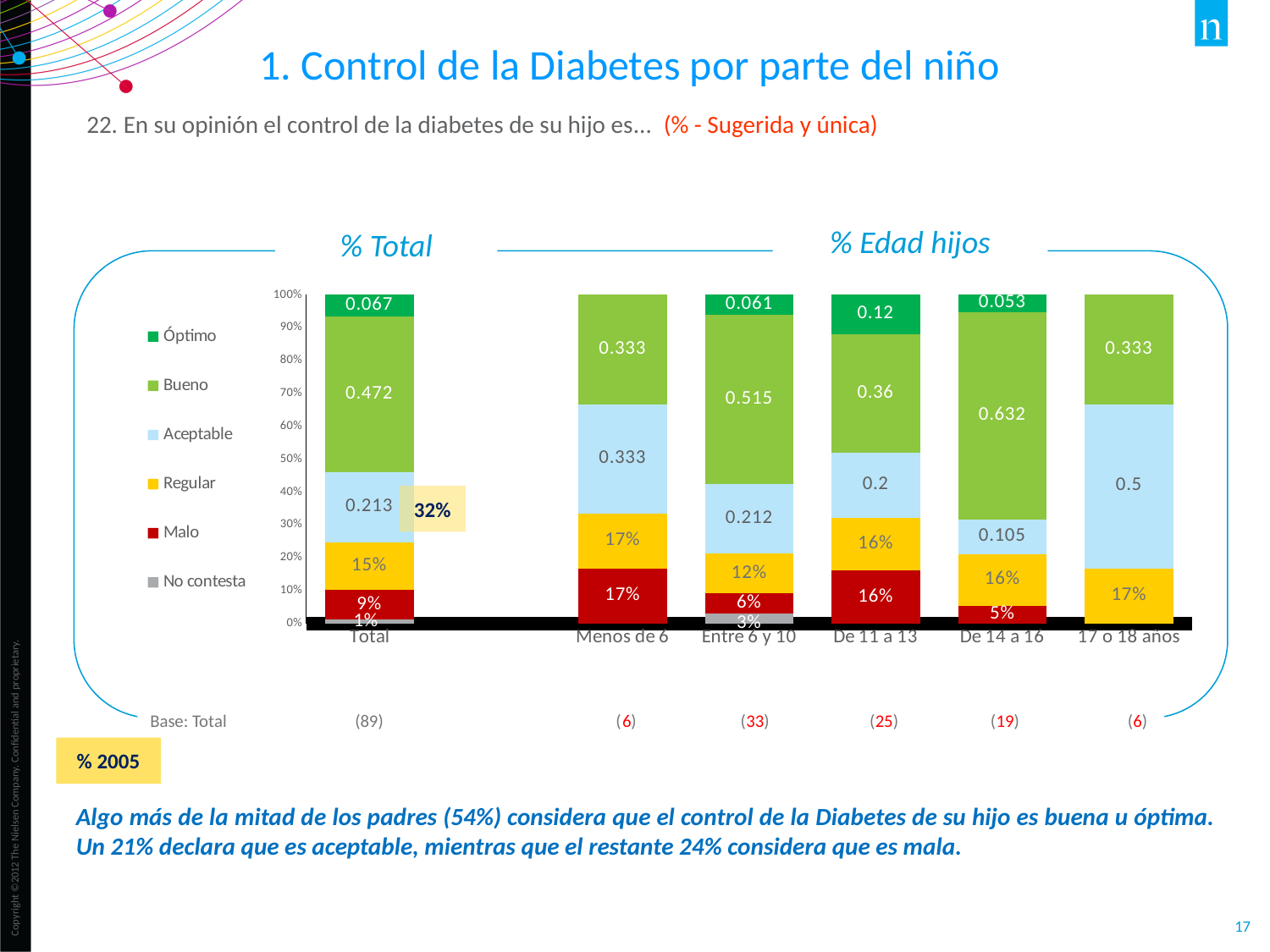

1. Control de la Diabetes por parte del niño
22. En su opinión el control de la diabetes de su hijo es...  (% - Sugerida y única)
% Edad hijos
% Total

### Chart

| Category | No contesta | Malo | Regular | Aceptable | Bueno | Óptimo |
|---|---|---|---|---|---|---|
| Total | 0.011000000000000001 | 0.09 | 0.146 | 0.213 | 0.47200000000000003 | 0.067 |
|  | None | None | None | None | None | None |
| Menos de 6 | 0.0 | 0.16699999999999998 | 0.16699999999999998 | 0.33299999999999996 | 0.33299999999999996 | 0.0 |
| Entre 6 y 10 | 0.03 | 0.061 | 0.121 | 0.212 | 0.515 | 0.061 |
| De 11 a 13 | 0.0 | 0.16 | 0.16 | 0.2 | 0.36 | 0.12 |
| De 14 a 16 | 0.0 | 0.053 | 0.158 | 0.105 | 0.632 | 0.053 |
| 17 o 18 años | 0.0 | 0.0 | 0.16699999999999998 | 0.5 | 0.33299999999999996 | 0.0 |
32%
Base: Total                                (89)                                                          (6)                          (33)                         (25)                       (19)                           (6)
% 2005
Algo más de la mitad de los padres (54%) considera que el control de la Diabetes de su hijo es buena u óptima. Un 21% declara que es aceptable, mientras que el restante 24% considera que es mala.